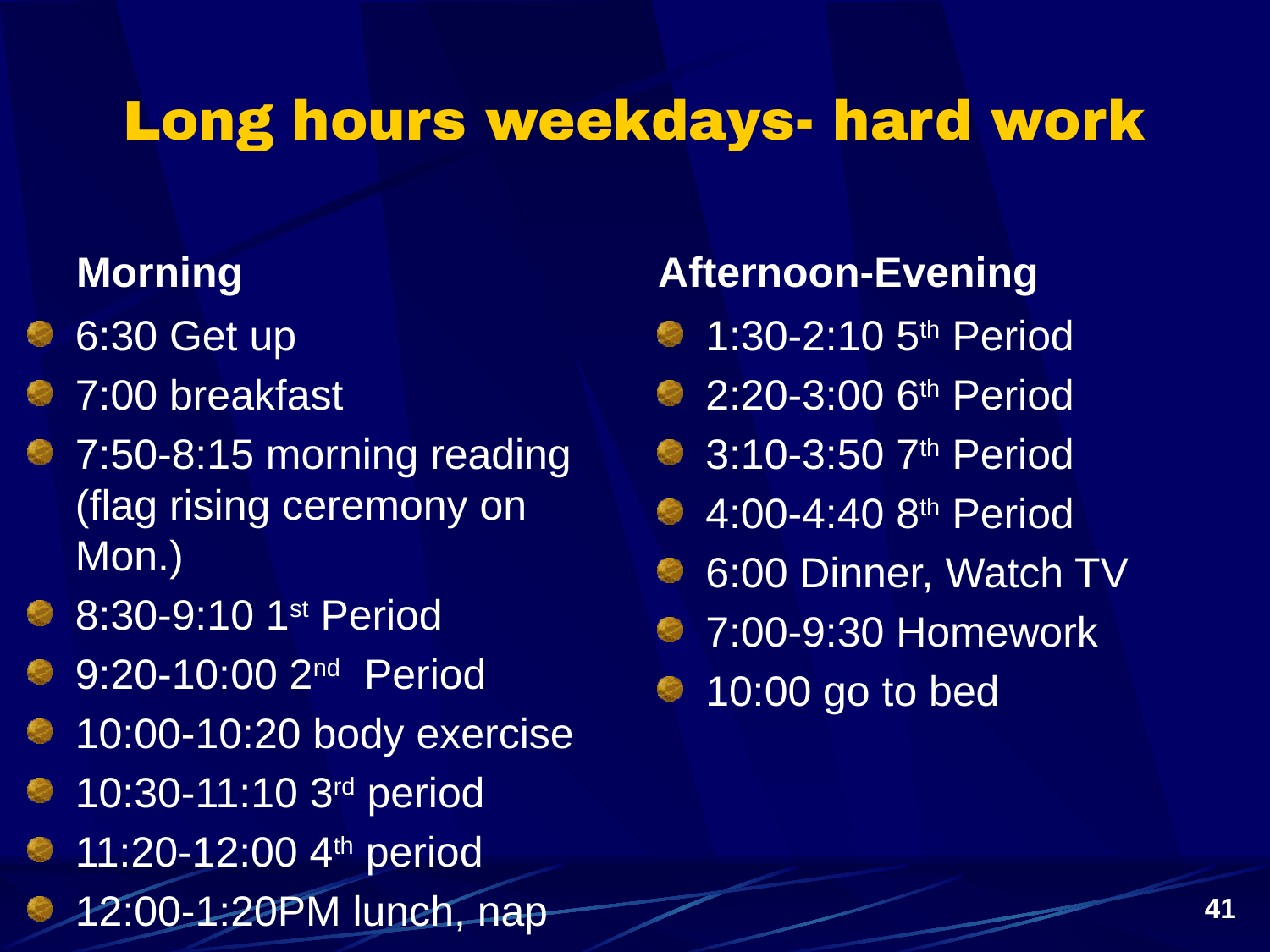

# Long hours weekdays- hard work
Morning
Afternoon-Evening
6:30 Get up
7:00 breakfast
7:50-8:15 morning reading (flag rising ceremony on Mon.)
8:30-9:10 1st Period
9:20-10:00 2nd  Period
10:00-10:20 body exercise
10:30-11:10 3rd period
11:20-12:00 4th period
12:00-1:20PM lunch, nap

1:30-2:10 5th Period
2:20-3:00 6th Period
3:10-3:50 7th Period
4:00-4:40 8th Period
6:00 Dinner, Watch TV
7:00-9:30 Homework
10:00 go to bed
41